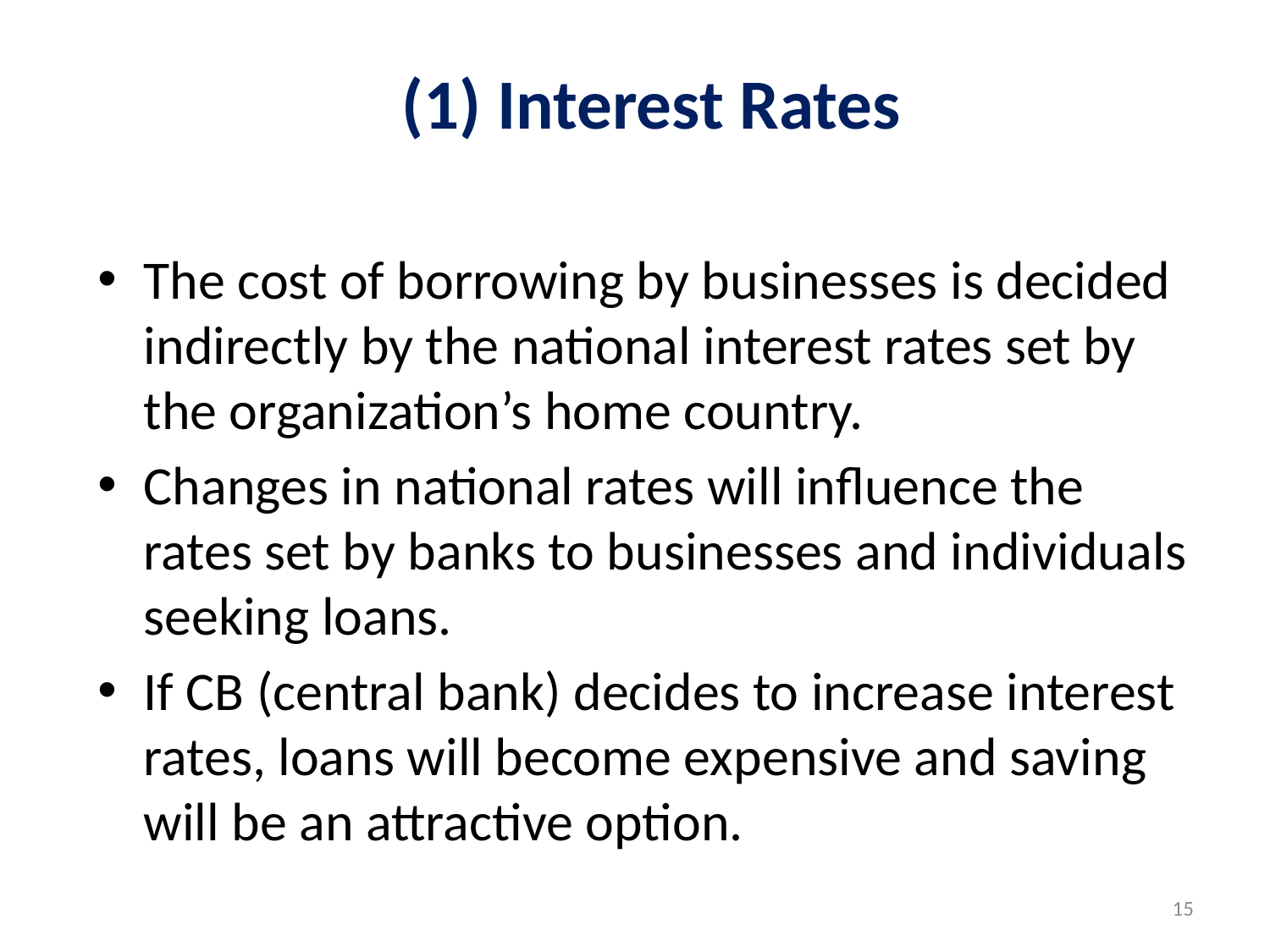

# (1) Interest Rates
The cost of borrowing by businesses is decided indirectly by the national interest rates set by the organization’s home country.
Changes in national rates will influence the rates set by banks to businesses and individuals seeking loans.
If CB (central bank) decides to increase interest rates, loans will become expensive and saving will be an attractive option.
15